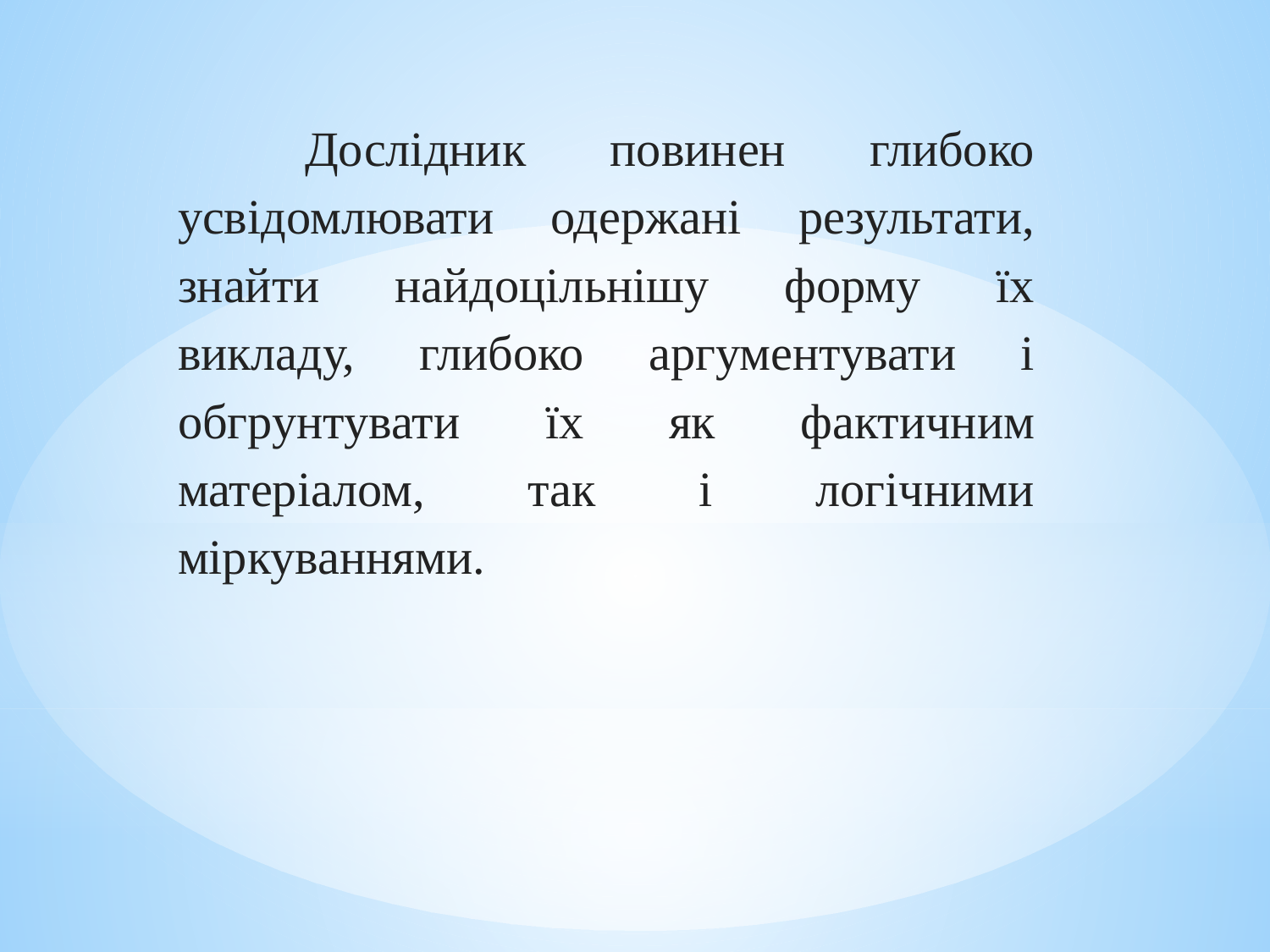

Дослідник повинен глибоко усвідомлювати одержані результати, знайти найдоцільнішу форму їх викладу, глибоко аргументувати і обгрунтувати їх як фактичним матеріалом, так і логічними міркуваннями.